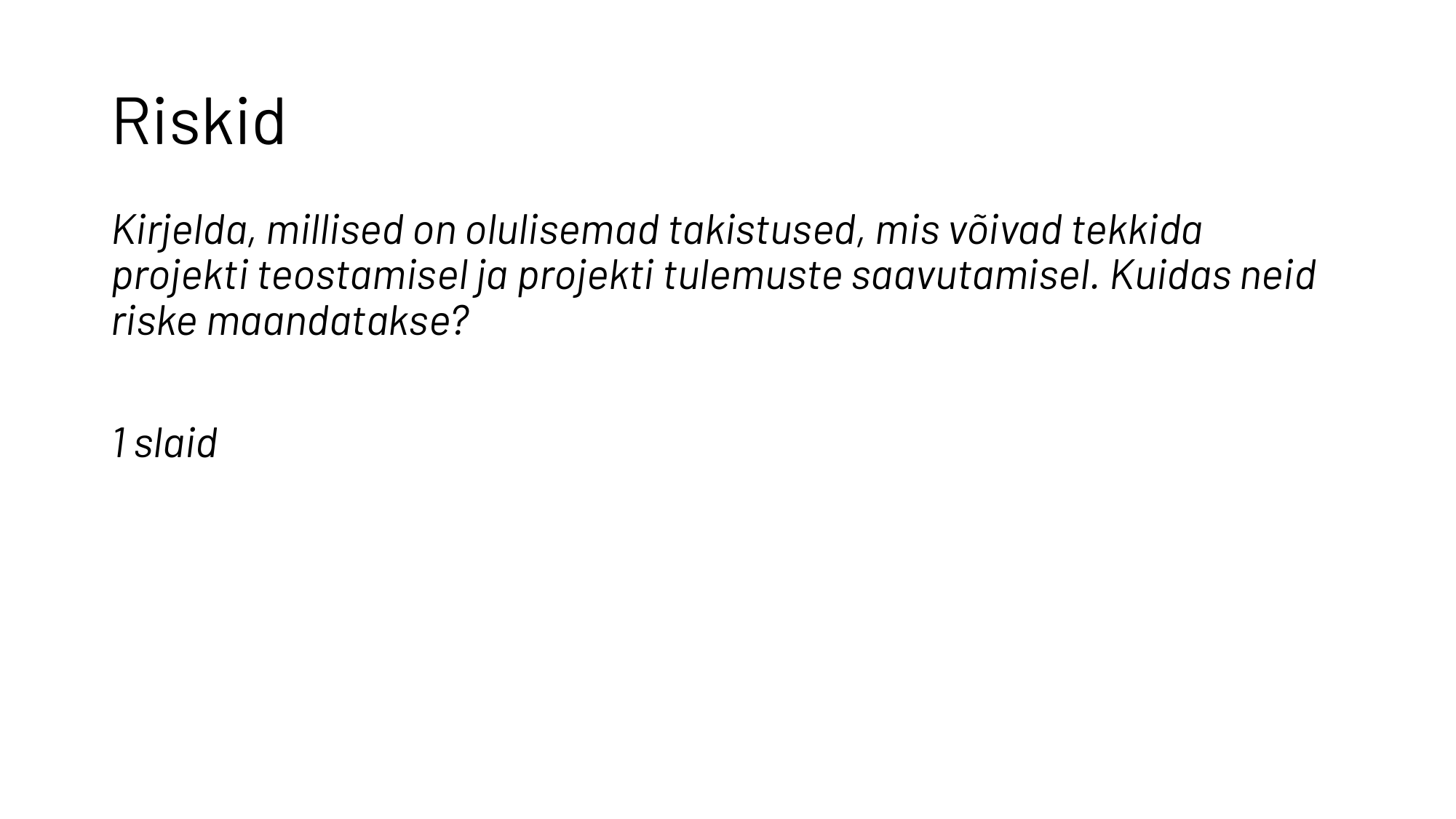

# Riskid
Kirjelda, millised on olulisemad takistused, mis võivad tekkida projekti teostamisel ja projekti tulemuste saavutamisel. Kuidas neid riske maandatakse?

1 slaid